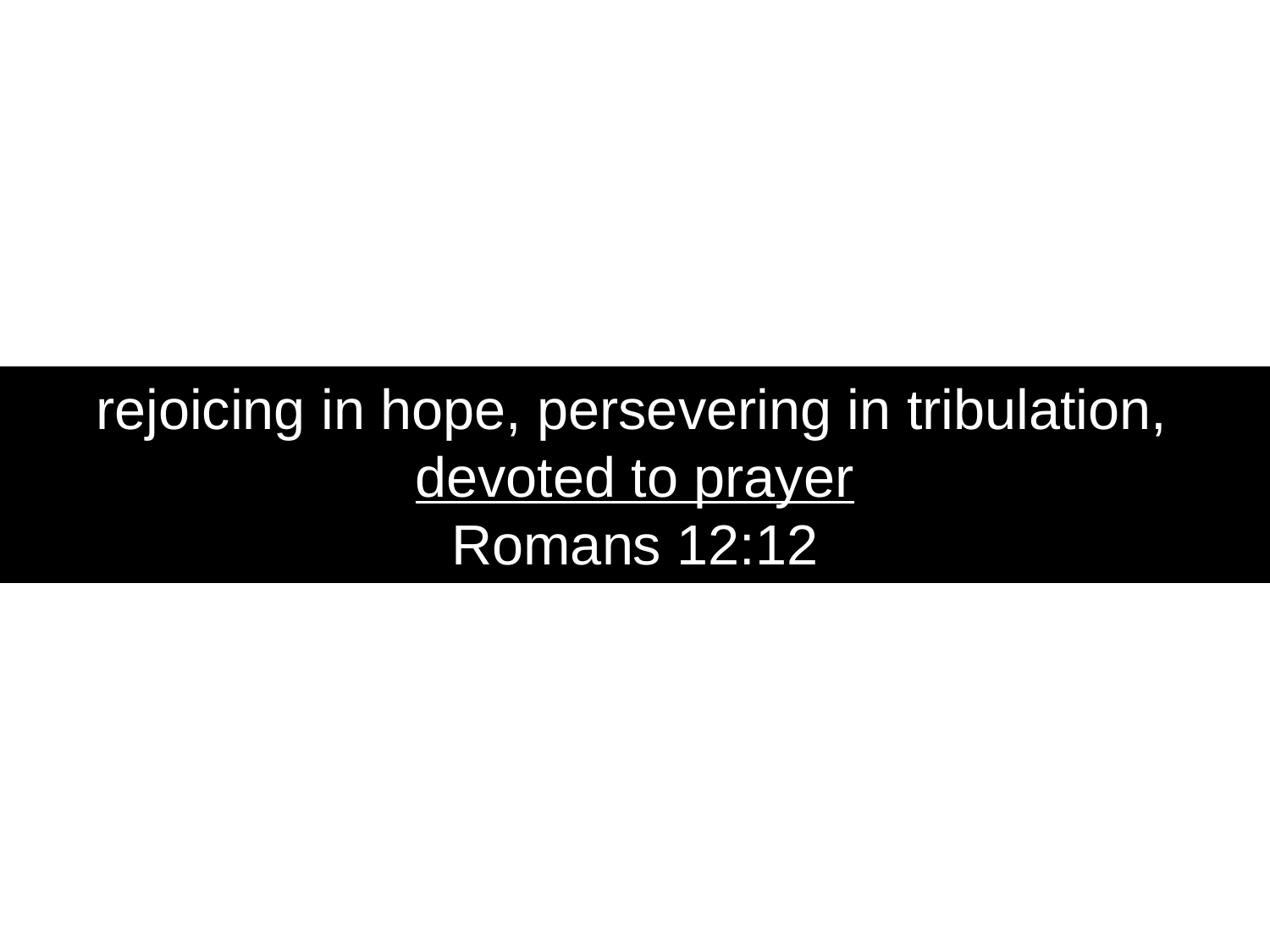

rejoicing in hope, persevering in tribulation,
devoted to prayer
Romans 12:12